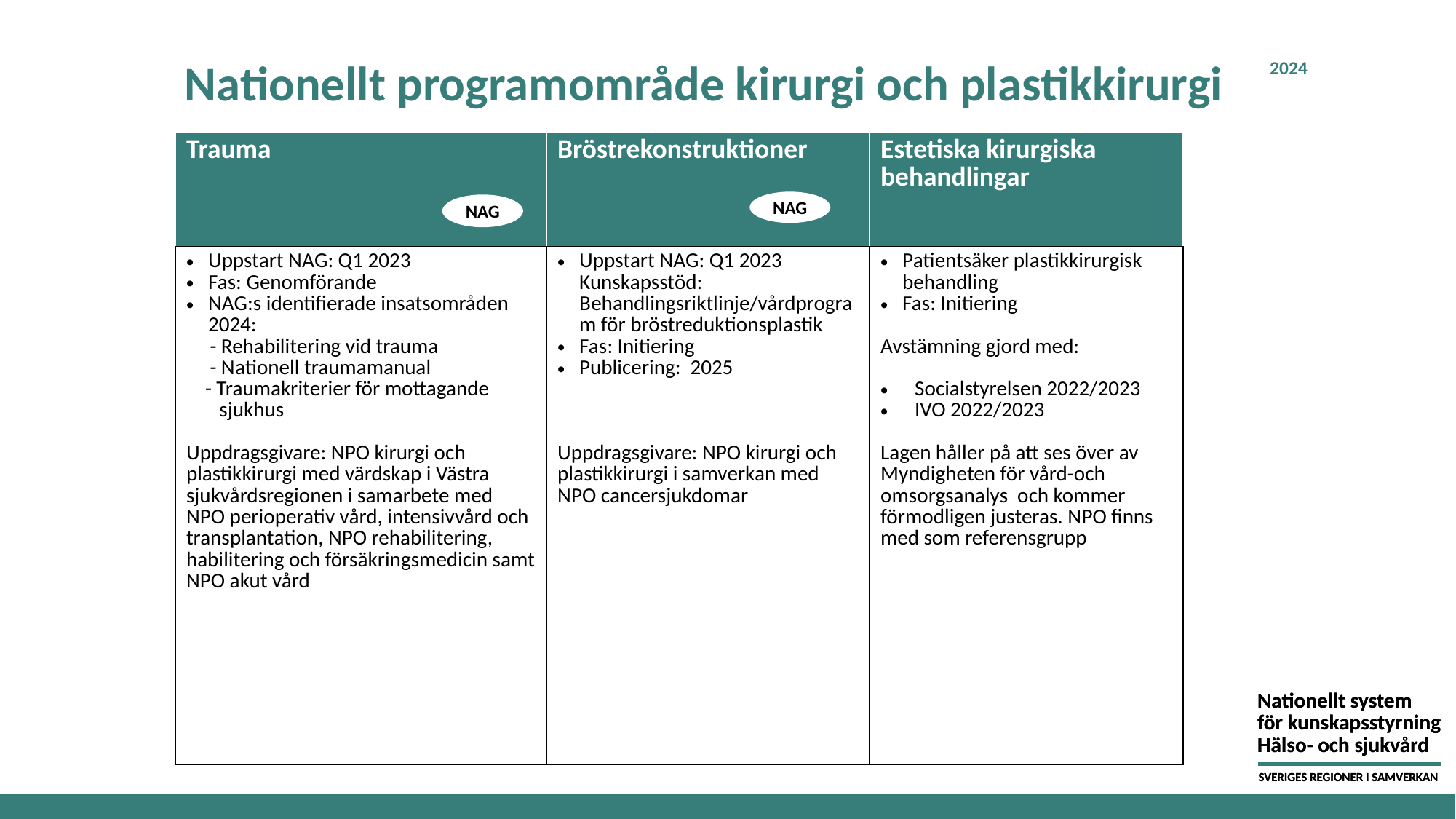

# 2024
Nationellt programområde kirurgi och plastikkirurgi
| Trauma | Bröstrekonstruktioner | Estetiska kirurgiska behandlingar |
| --- | --- | --- |
| Uppstart NAG: Q1 2023 Fas: Genomförande NAG:s identifierade insatsområden 2024: - Rehabilitering vid trauma - Nationell traumamanual - Traumakriterier för mottagande sjukhus Uppdragsgivare: NPO kirurgi och plastikkirurgi med värdskap i Västra sjukvårdsregionen i samarbete med NPO perioperativ vård, intensivvård och transplantation, NPO rehabilitering, habilitering och försäkringsmedicin samt NPO akut vård | Uppstart NAG: Q1 2023 Kunskapsstöd: Behandlingsriktlinje/vårdprogram för bröstreduktionsplastik Fas: Initiering Publicering: 2025 Uppdragsgivare: NPO kirurgi och plastikkirurgi i samverkan med NPO cancersjukdomar | Patientsäker plastikkirurgisk behandling Fas: Initiering Avstämning gjord med: Socialstyrelsen 2022/2023 IVO 2022/2023 Lagen håller på att ses över av Myndigheten för vård-och omsorgsanalys och kommer förmodligen justeras. NPO finns med som referensgrupp |
NAG
NAG